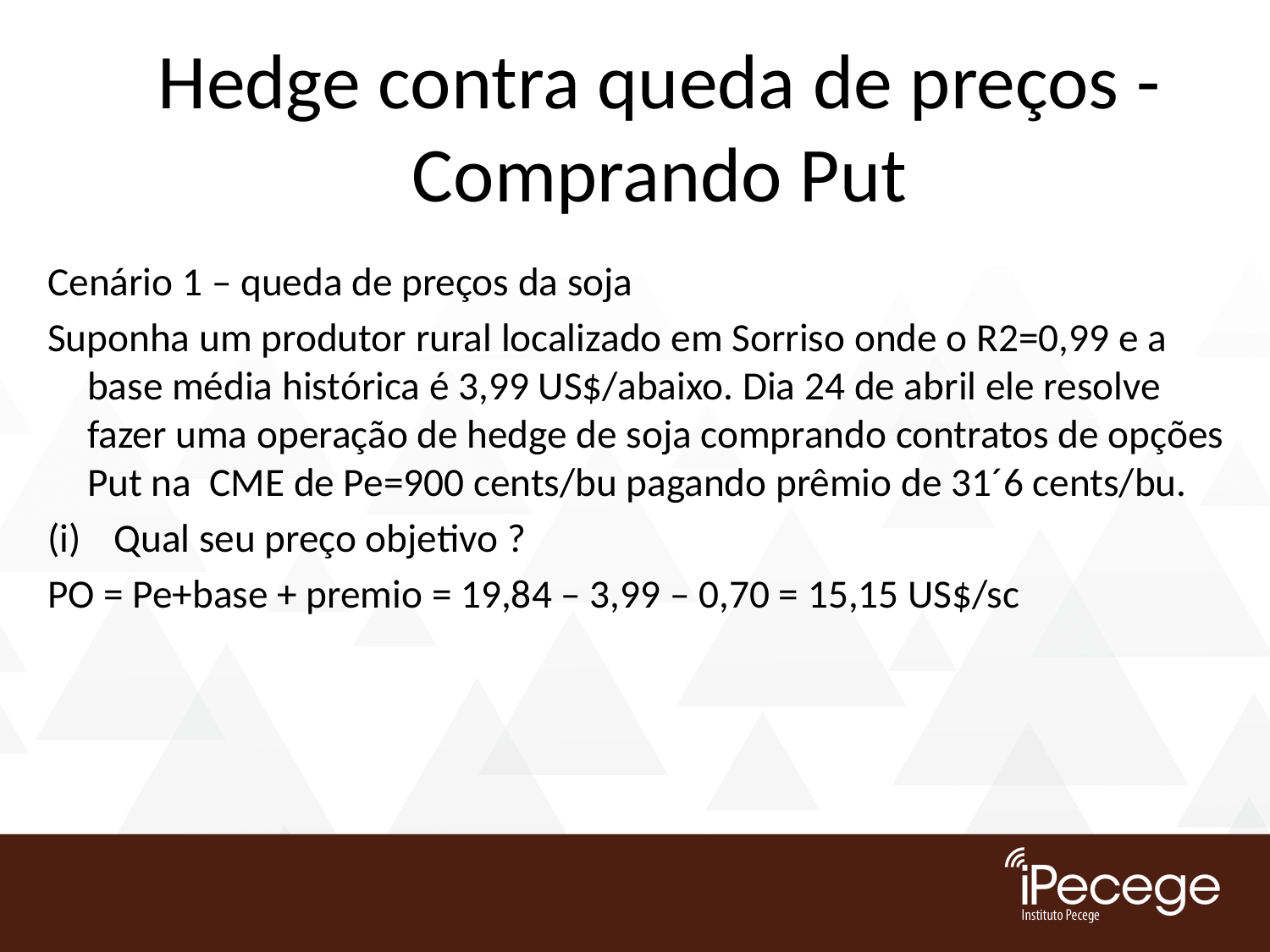

# Hedge contra queda de preços - Comprando Put
Cenário 1 – queda de preços da soja
Suponha um produtor rural localizado em Sorriso onde o R2=0,99 e a base média histórica é 3,99 US$/abaixo. Dia 24 de abril ele resolve fazer uma operação de hedge de soja comprando contratos de opções Put na  CME de Pe=900 cents/bu pagando prêmio de 31´6 cents/bu.
Qual seu preço objetivo ?
PO = Pe+base + premio = 19,84 – 3,99 – 0,70 = 15,15 US$/sc